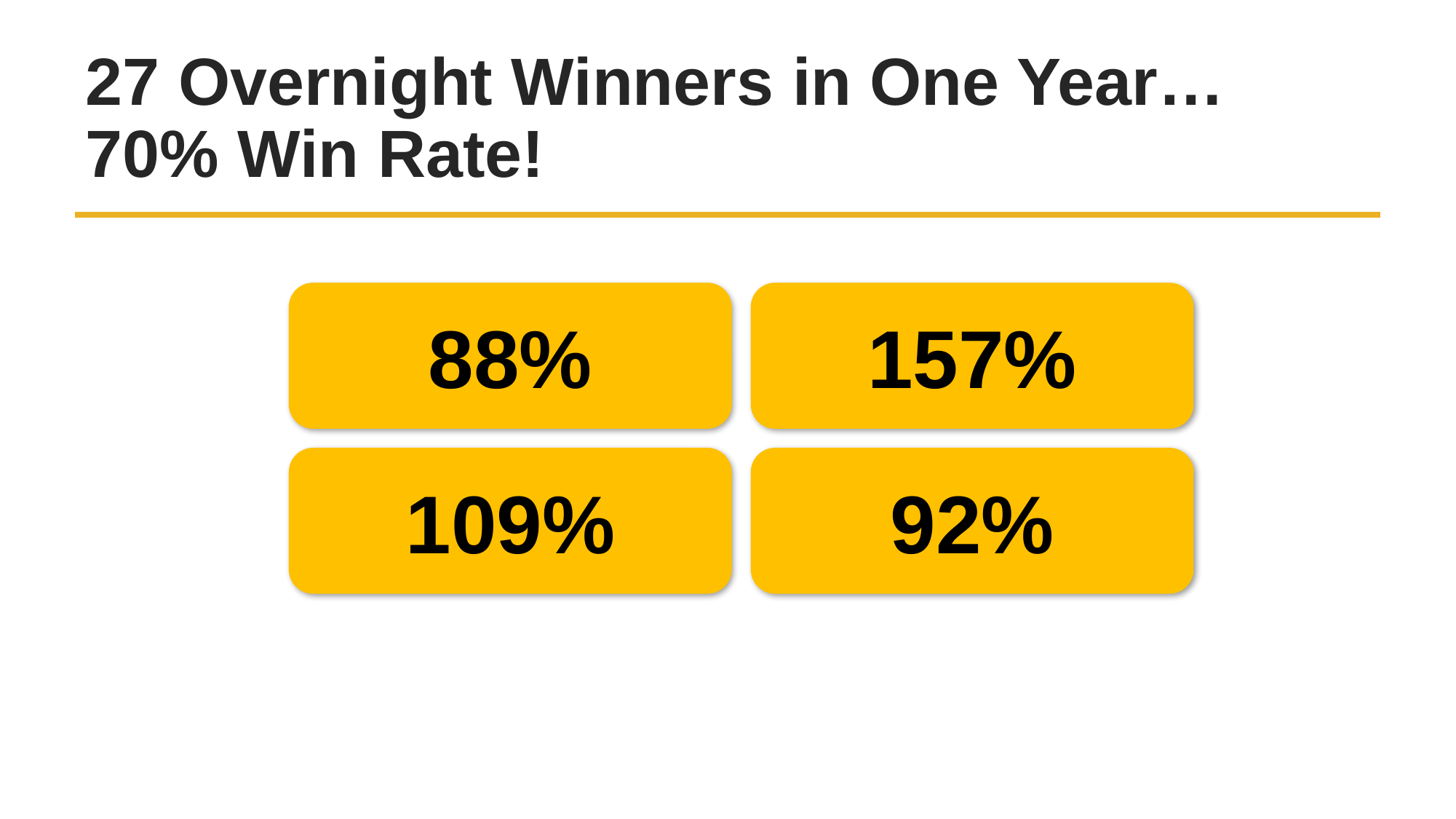

# 27 Overnight Winners in One Year… 70% Win Rate!

88%
157%
109%
92%